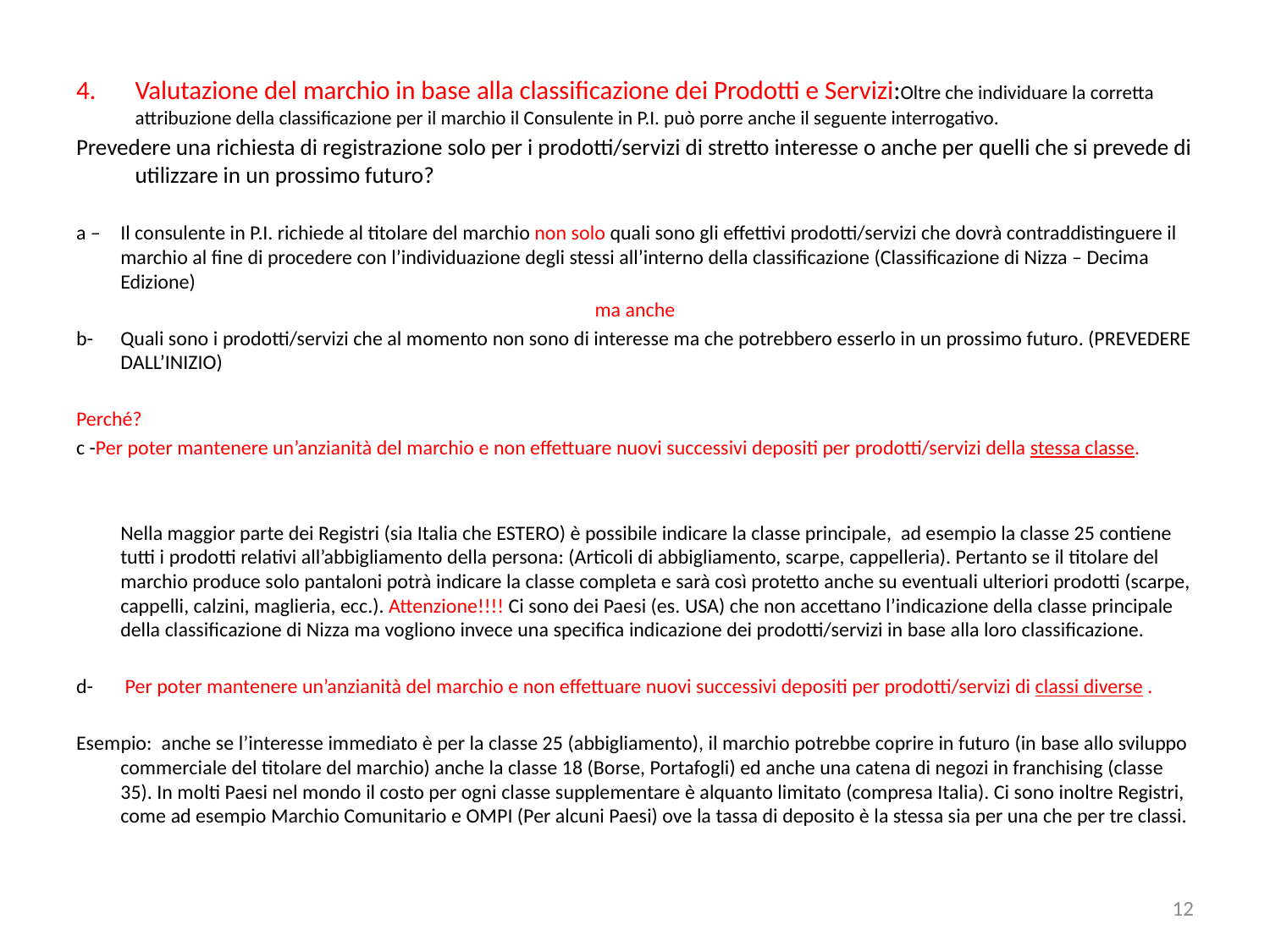

Valutazione del marchio in base alla classificazione dei Prodotti e Servizi:Oltre che individuare la corretta attribuzione della classificazione per il marchio il Consulente in P.I. può porre anche il seguente interrogativo.
Prevedere una richiesta di registrazione solo per i prodotti/servizi di stretto interesse o anche per quelli che si prevede di utilizzare in un prossimo futuro?

a – 	Il consulente in P.I. richiede al titolare del marchio non solo quali sono gli effettivi prodotti/servizi che dovrà contraddistinguere il marchio al fine di procedere con l’individuazione degli stessi all’interno della classificazione (Classificazione di Nizza – Decima Edizione)
ma anche
b-  	Quali sono i prodotti/servizi che al momento non sono di interesse ma che potrebbero esserlo in un prossimo futuro. (PREVEDERE DALL’INIZIO)

Perché?
c -Per poter mantenere un’anzianità del marchio e non effettuare nuovi successivi depositi per prodotti/servizi della stessa classe.

	Nella maggior parte dei Registri (sia Italia che ESTERO) è possibile indicare la classe principale,  ad esempio la classe 25 contiene tutti i prodotti relativi all’abbigliamento della persona: (Articoli di abbigliamento, scarpe, cappelleria). Pertanto se il titolare del marchio produce solo pantaloni potrà indicare la classe completa e sarà così protetto anche su eventuali ulteriori prodotti (scarpe, cappelli, calzini, maglieria, ecc.). Attenzione!!!! Ci sono dei Paesi (es. USA) che non accettano l’indicazione della classe principale della classificazione di Nizza ma vogliono invece una specifica indicazione dei prodotti/servizi in base alla loro classificazione.

d-	 Per poter mantenere un’anzianità del marchio e non effettuare nuovi successivi depositi per prodotti/servizi di classi diverse .

Esempio:  anche se l’interesse immediato è per la classe 25 (abbigliamento), il marchio potrebbe coprire in futuro (in base allo sviluppo commerciale del titolare del marchio) anche la classe 18 (Borse, Portafogli) ed anche una catena di negozi in franchising (classe 35). In molti Paesi nel mondo il costo per ogni classe supplementare è alquanto limitato (compresa Italia). Ci sono inoltre Registri, come ad esempio Marchio Comunitario e OMPI (Per alcuni Paesi) ove la tassa di deposito è la stessa sia per una che per tre classi.

12